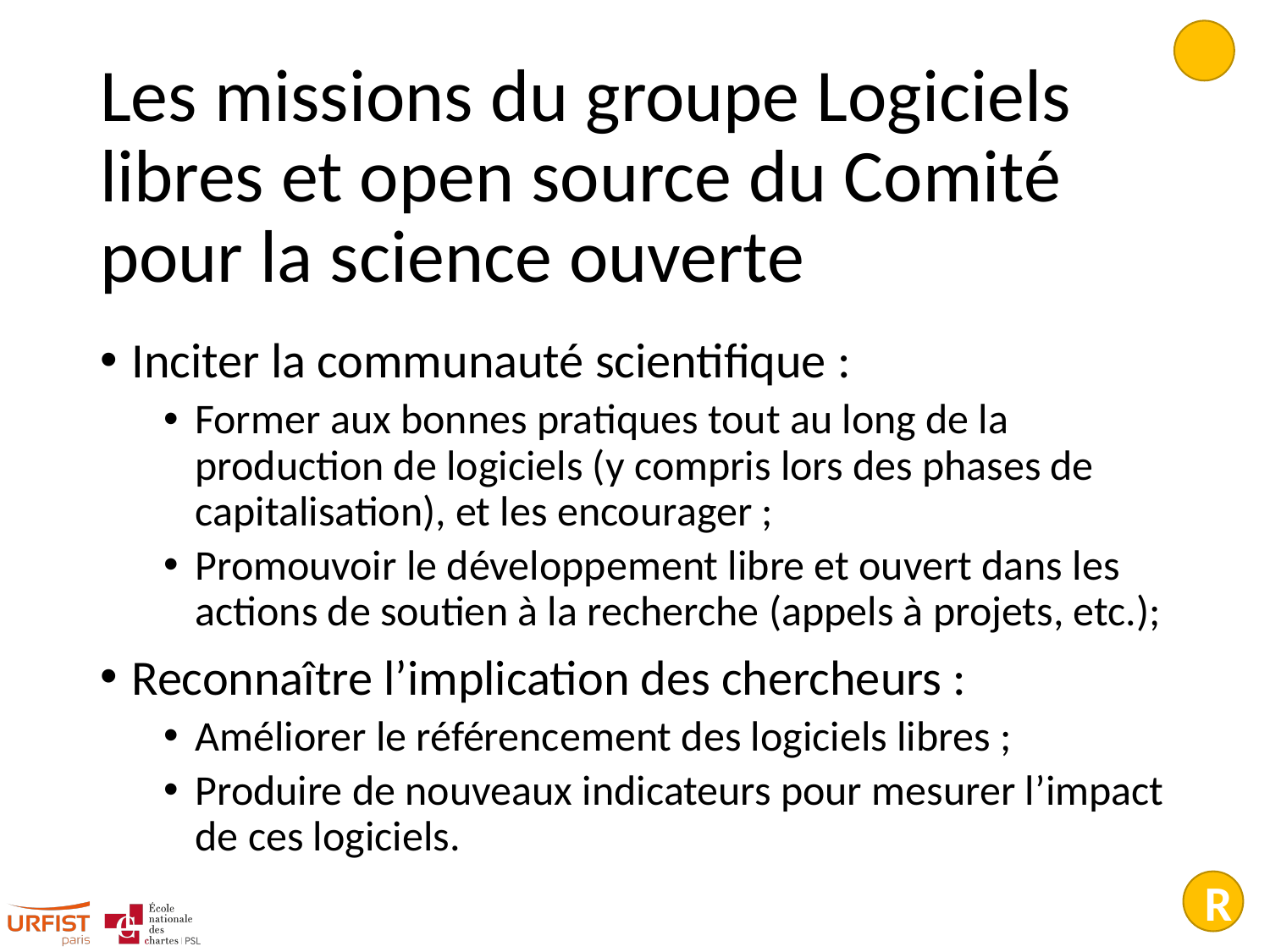

# Les missions du groupe Logiciels libres et open source du Comité pour la science ouverte
Inciter la communauté scientifique :
Former aux bonnes pratiques tout au long de la production de logiciels (y compris lors des phases de capitalisation), et les encourager ;
Promouvoir le développement libre et ouvert dans les actions de soutien à la recherche (appels à projets, etc.);
Reconnaître l’implication des chercheurs :
Améliorer le référencement des logiciels libres ;
Produire de nouveaux indicateurs pour mesurer l’impact de ces logiciels.
R